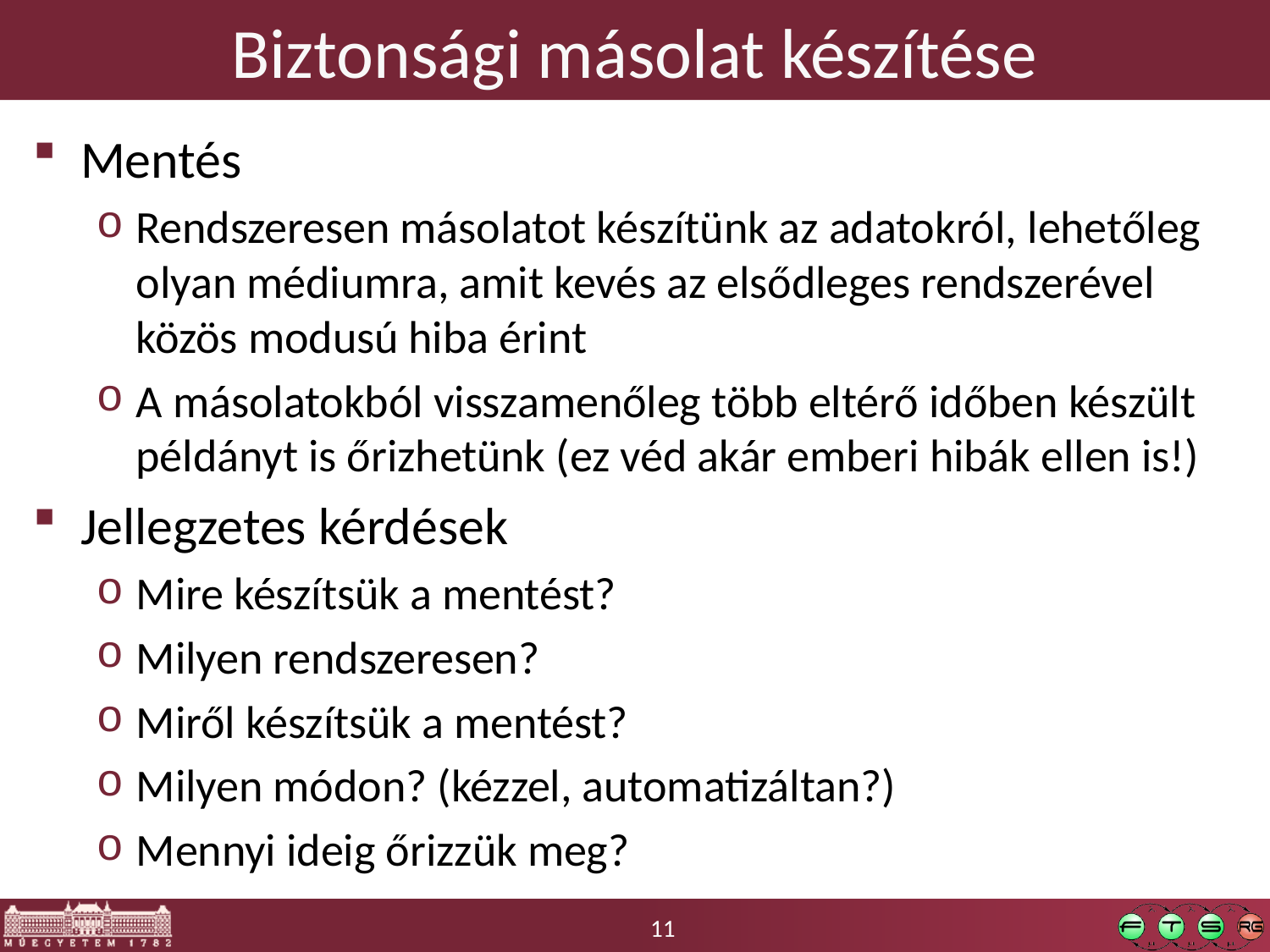

# Biztonsági másolat készítése
Mentés
Rendszeresen másolatot készítünk az adatokról, lehetőleg olyan médiumra, amit kevés az elsődleges rendszerével közös modusú hiba érint
A másolatokból visszamenőleg több eltérő időben készült példányt is őrizhetünk (ez véd akár emberi hibák ellen is!)
Jellegzetes kérdések
Mire készítsük a mentést?
Milyen rendszeresen?
Miről készítsük a mentést?
Milyen módon? (kézzel, automatizáltan?)
Mennyi ideig őrizzük meg?